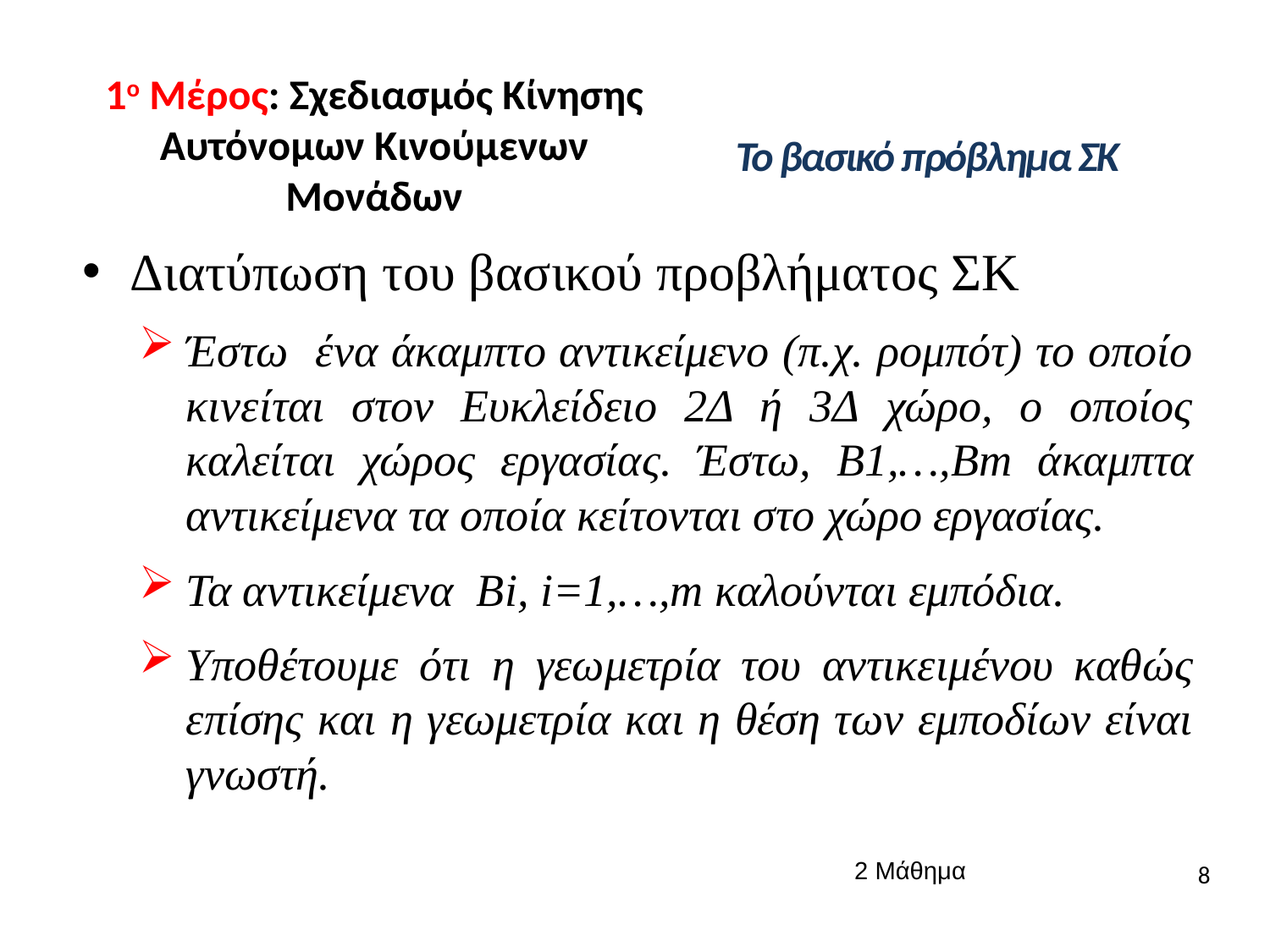

# 1ο Μέρος: Σχεδιασμός Κίνησης Αυτόνομων Κινούμενων Μονάδων
Το βασικό πρόβλημα ΣΚ
Διατύπωση του βασικού προβλήματος ΣΚ
Έστω  ένα άκαμπτο αντικείμενο (π.χ. ρομπότ) το οποίο κινείται στον Ευκλείδειο 2Δ ή 3Δ χώρο, ο οποίος καλείται χώρος εργασίας. Έστω, Β1,…,Βm άκαμπτα αντικείμενα τα οποία κείτονται στο χώρο εργασίας.
Τα αντικείμενα  Βi, i=1,…,m καλούνται εμπόδια.
Υποθέτουμε ότι η γεωμετρία του αντικειμένου καθώς επίσης και η γεωμετρία και η θέση των εμποδίων είναι γνωστή.

2 Μάθημα
8